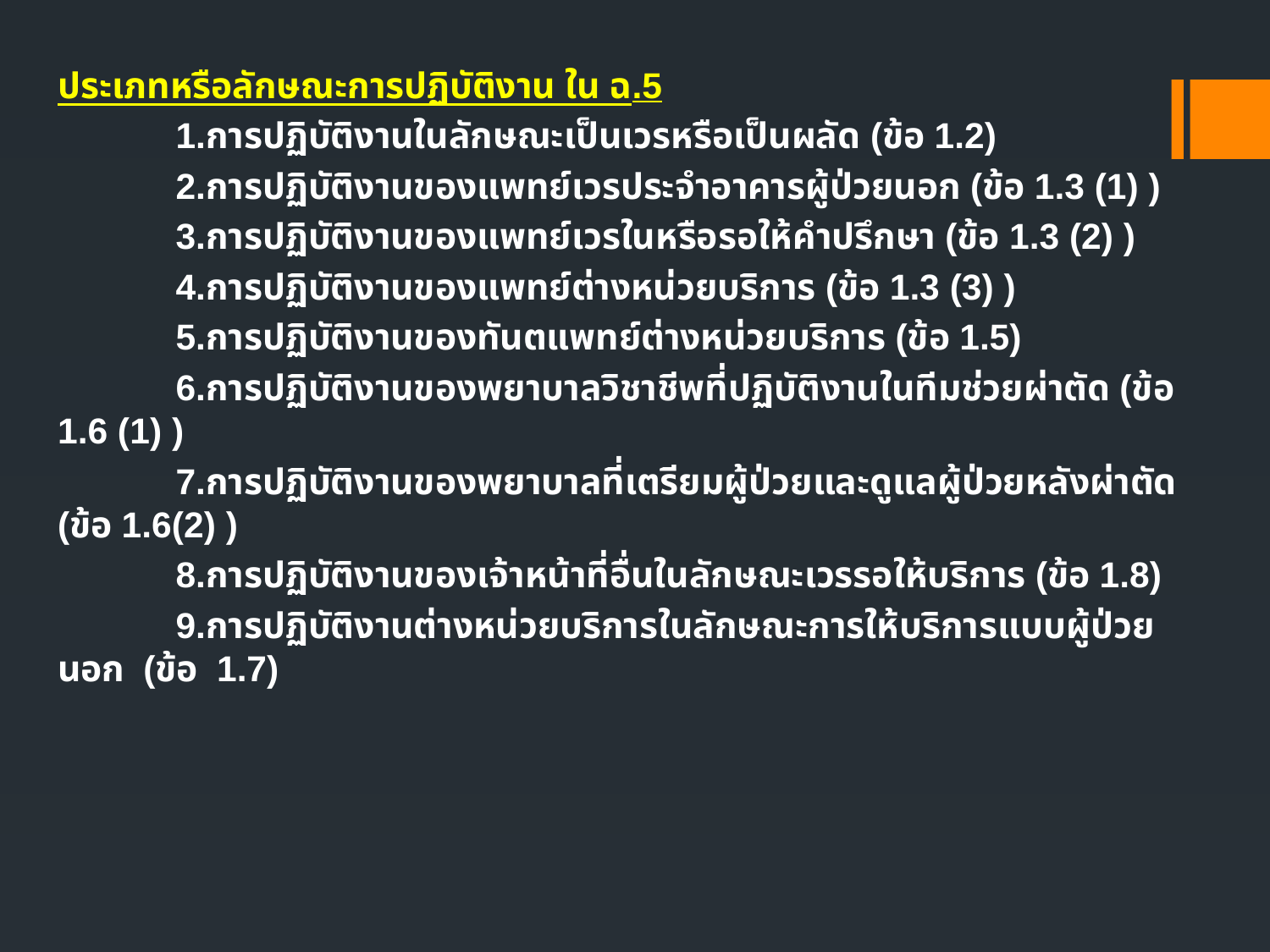

ประเภทหรือลักษณะการปฏิบัติงาน ใน ฉ.5
	1.การปฏิบัติงานในลักษณะเป็นเวรหรือเป็นผลัด (ข้อ 1.2)
	2.การปฏิบัติงานของแพทย์เวรประจำอาคารผู้ป่วยนอก (ข้อ 1.3 (1) )
	3.การปฏิบัติงานของแพทย์เวรในหรือรอให้คำปรึกษา (ข้อ 1.3 (2) )
	4.การปฏิบัติงานของแพทย์ต่างหน่วยบริการ (ข้อ 1.3 (3) )
	5.การปฏิบัติงานของทันตแพทย์ต่างหน่วยบริการ (ข้อ 1.5)
	6.การปฏิบัติงานของพยาบาลวิชาชีพที่ปฏิบัติงานในทีมช่วยผ่าตัด (ข้อ 1.6 (1) )
	7.การปฏิบัติงานของพยาบาลที่เตรียมผู้ป่วยและดูแลผู้ป่วยหลังผ่าตัด (ข้อ 1.6(2) )
	8.การปฏิบัติงานของเจ้าหน้าที่อื่นในลักษณะเวรรอให้บริการ (ข้อ 1.8)
	9.การปฏิบัติงานต่างหน่วยบริการในลักษณะการให้บริการแบบผู้ป่วยนอก  (ข้อ  1.7)